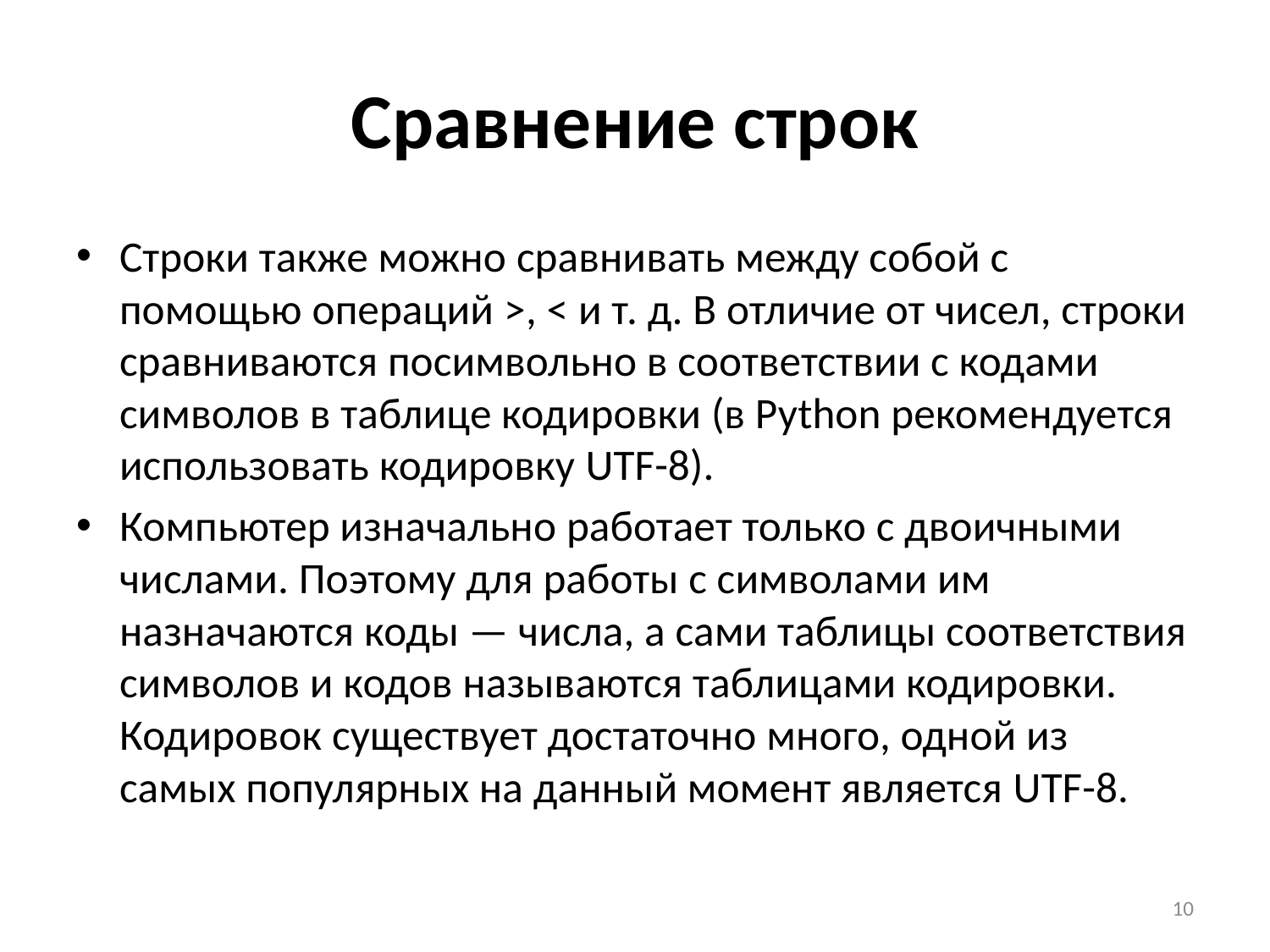

# Сравнение строк
Строки также можно сравнивать между собой с помощью операций >, < и т. д. В отличие от чисел, строки сравниваются посимвольно в соответствии с кодами символов в таблице кодировки (в Python рекомендуется использовать кодировку UTF-8).
Компьютер изначально работает только с двоичными числами. Поэтому для работы с символами им назначаются коды — числа, а сами таблицы соответствия символов и кодов называются таблицами кодировки. Кодировок существует достаточно много, одной из самых популярных на данный момент является UTF-8.

10